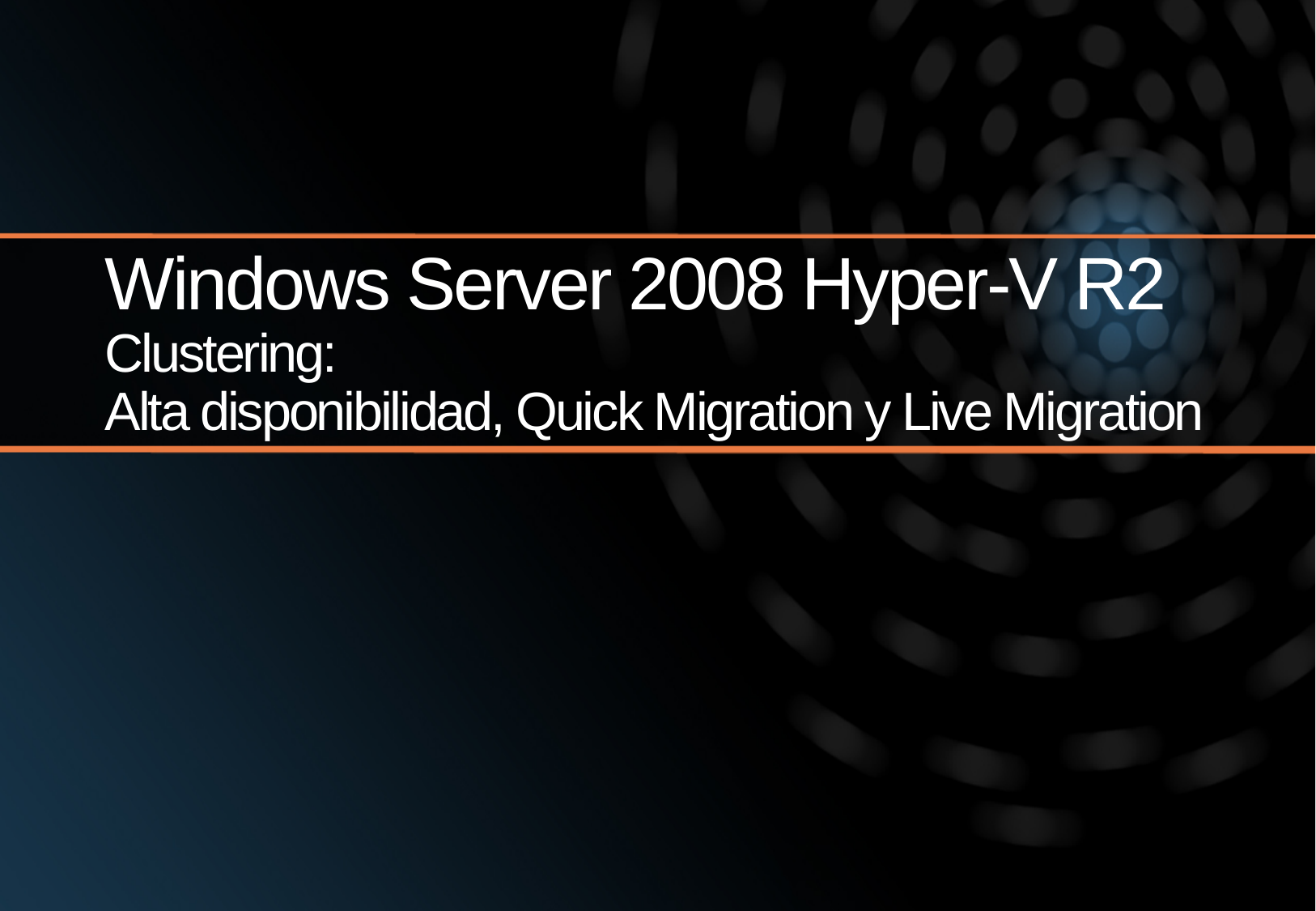

# Windows Server 2008 Hyper-V R2 Clustering: Alta disponibilidad, Quick Migration y Live Migration